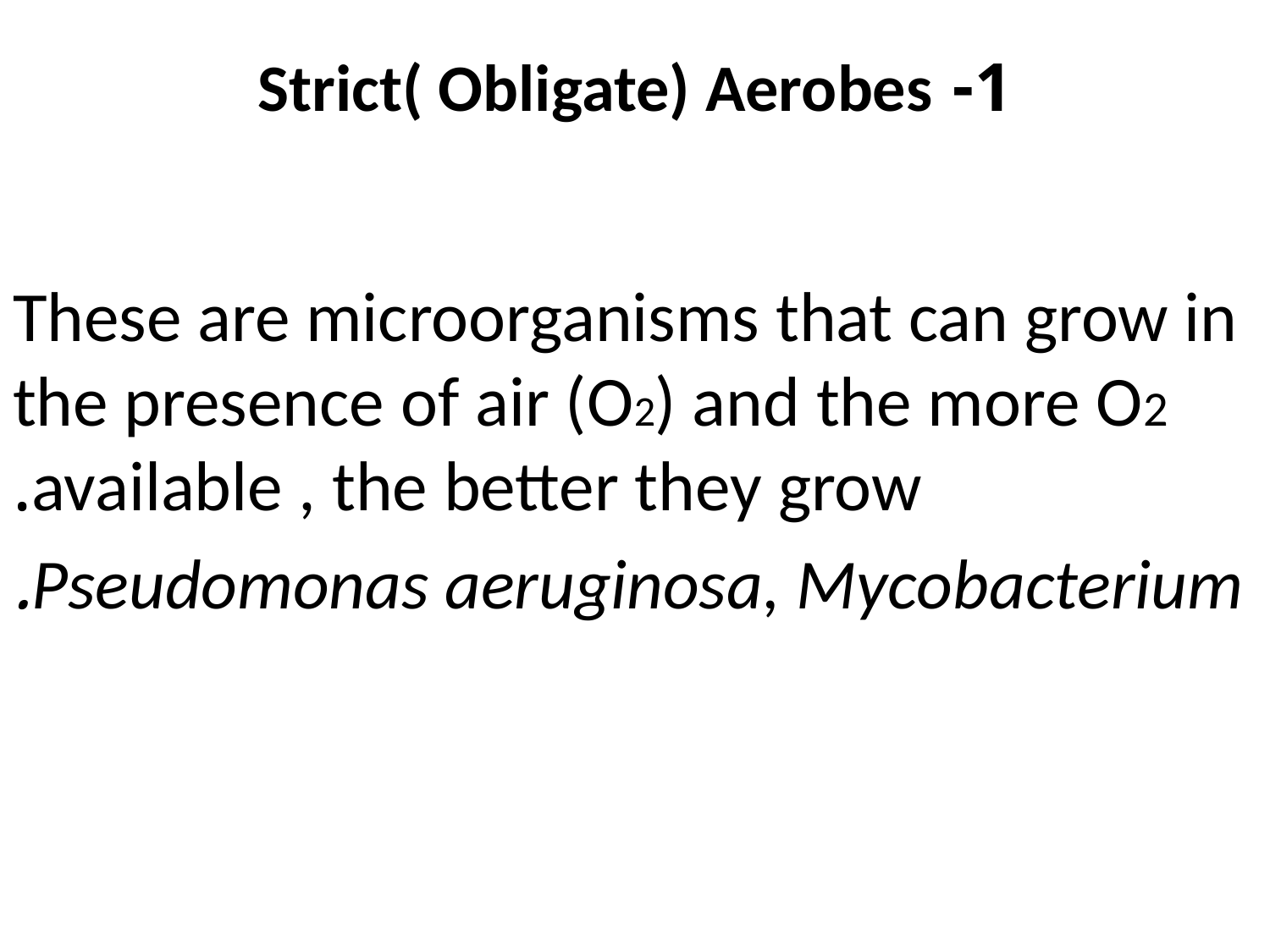

# 1- Strict( Obligate) Aerobes
These are microorganisms that can grow in the presence of air (O2) and the more O2  available , the better they grow.
Pseudomonas aeruginosa, Mycobacterium.